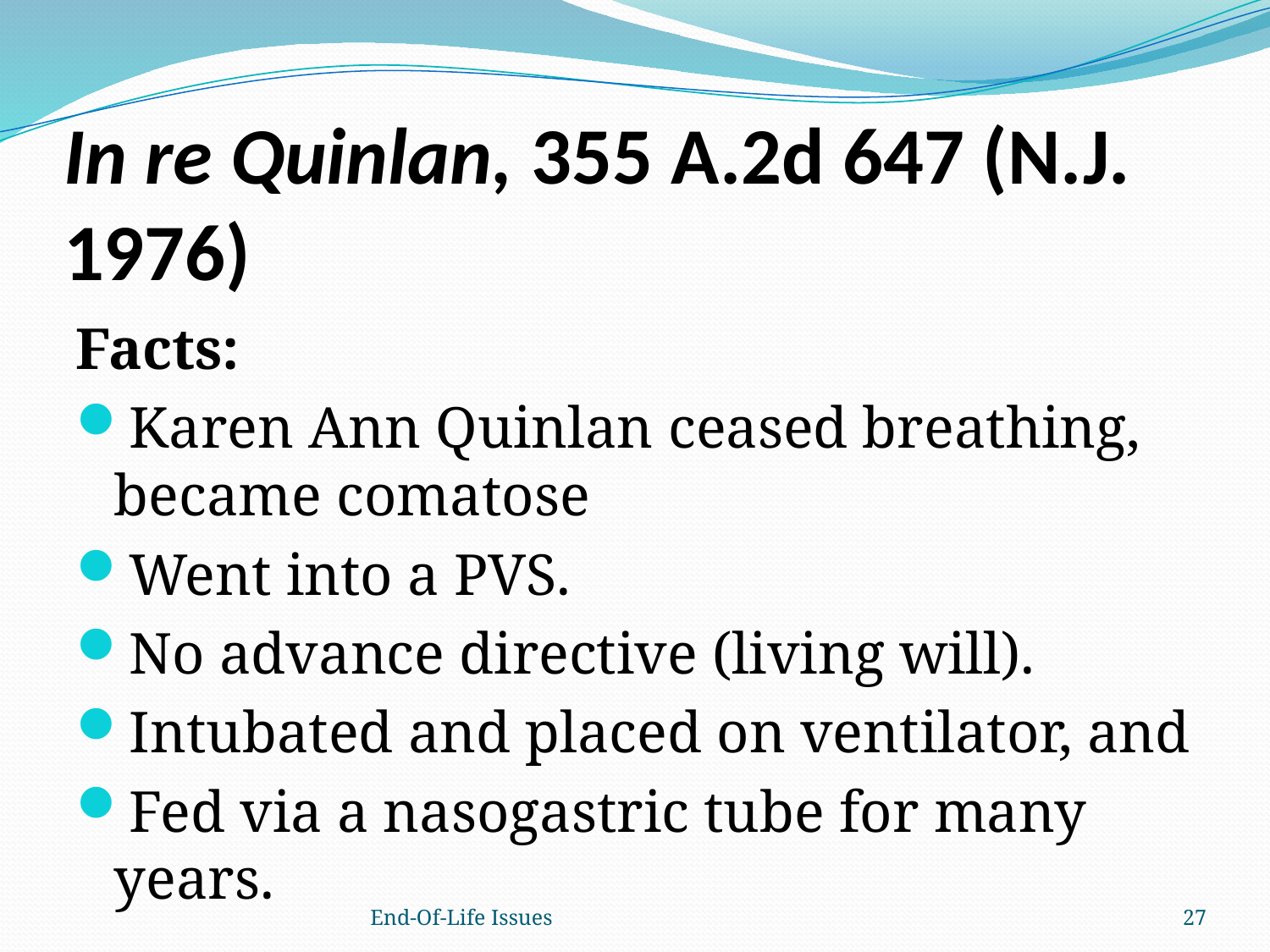

# In re Quinlan, 355 A.2d 647 (N.J. 1976)
Facts:
Karen Ann Quinlan ceased breathing, became comatose
Went into a PVS.
No advance directive (living will).
Intubated and placed on ventilator, and
Fed via a nasogastric tube for many years.

End-Of-Life Issues
27